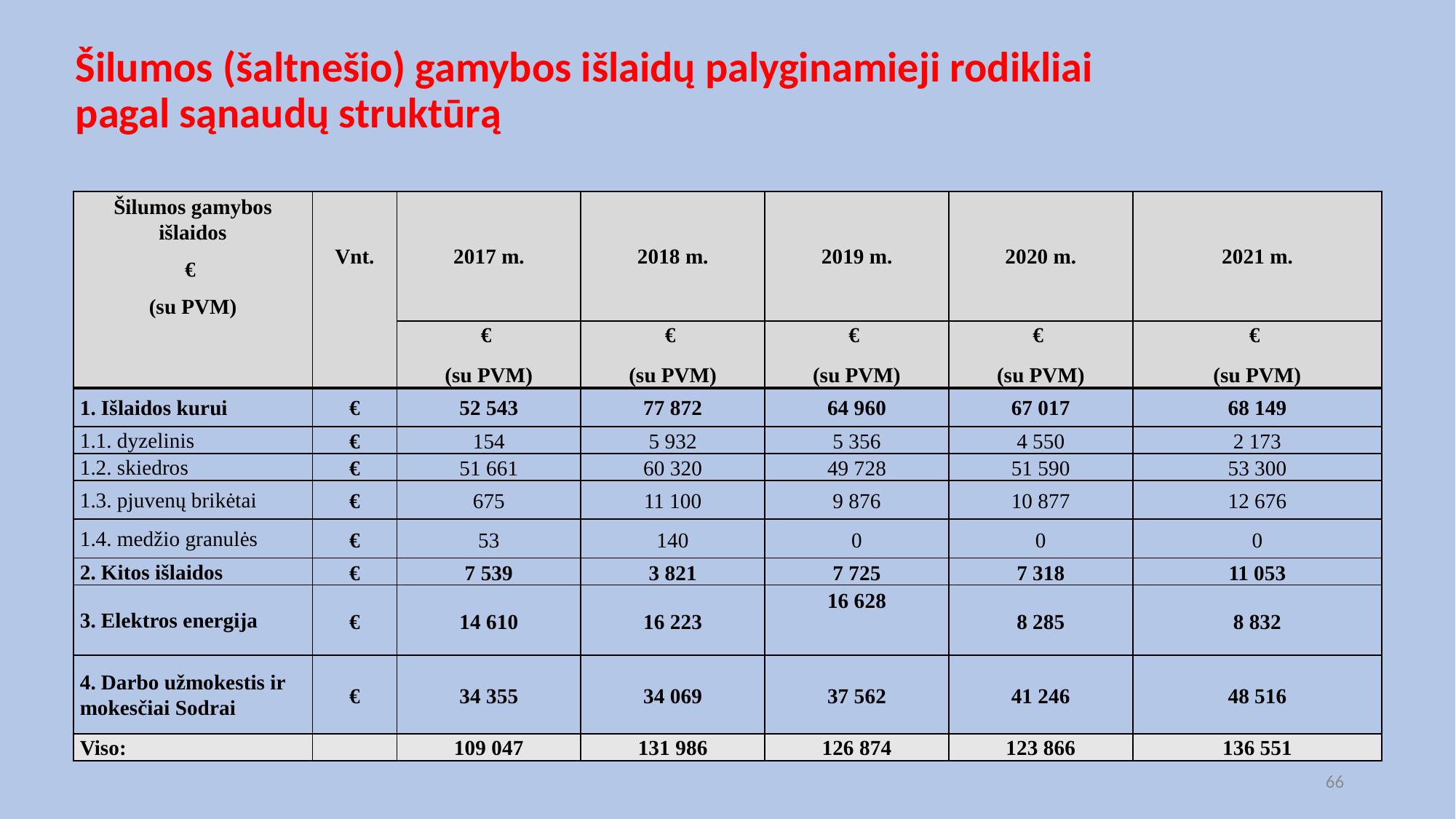

# Šilumos (šaltnešio) gamybos išlaidų palyginamieji rodikliai pagal sąnaudų struktūrą
| Šilumos gamybos išlaidos € (su PVM) | Vnt. | 2017 m. | 2018 m. | 2019 m. | 2020 m. | 2021 m. |
| --- | --- | --- | --- | --- | --- | --- |
|  |  | € (su PVM) | € (su PVM) | € (su PVM) | € (su PVM) | € (su PVM) |
| 1. Išlaidos kurui | € | 52 543 | 77 872 | 64 960 | 67 017 | 68 149 |
| 1.1. dyzelinis | € | 154 | 5 932 | 5 356 | 4 550 | 2 173 |
| 1.2. skiedros | € | 51 661 | 60 320 | 49 728 | 51 590 | 53 300 |
| 1.3. pjuvenų brikėtai | € | 675 | 11 100 | 9 876 | 10 877 | 12 676 |
| 1.4. medžio granulės | € | 53 | 140 | 0 | 0 | 0 |
| 2. Kitos išlaidos | € | 7 539 | 3 821 | 7 725 | 7 318 | 11 053 |
| 3. Elektros energija | € | 14 610 | 16 223 | 16 628 | 8 285 | 8 832 |
| 4. Darbo užmokestis ir mokesčiai Sodrai | € | 34 355 | 34 069 | 37 562 | 41 246 | 48 516 |
| Viso: |  | 109 047 | 131 986 | 126 874 | 123 866 | 136 551 |
66